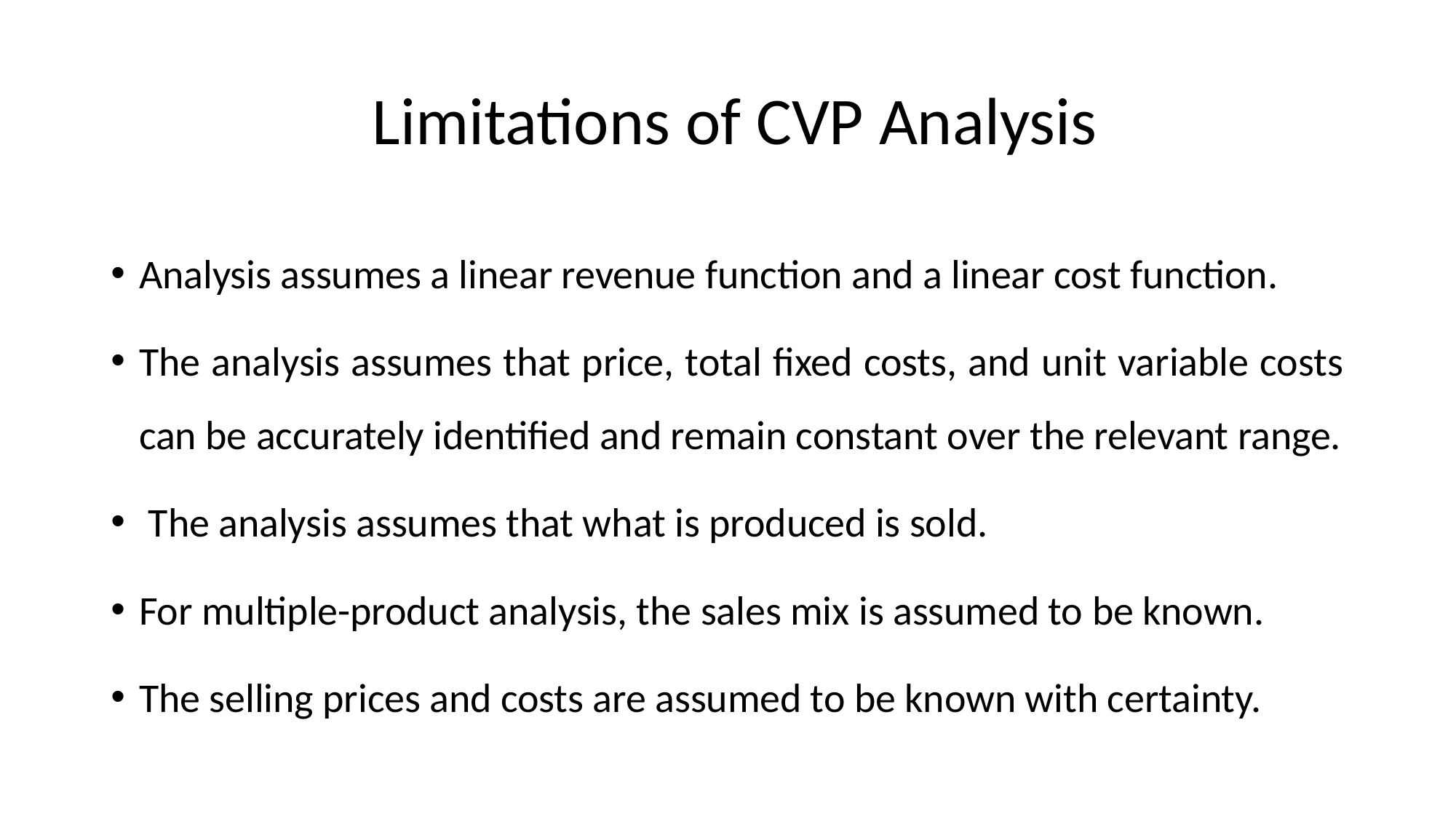

# Limitations of CVP Analysis
Analysis assumes a linear revenue function and a linear cost function.
The analysis assumes that price, total fixed costs, and unit variable costs can be accurately identified and remain constant over the relevant range.
 The analysis assumes that what is produced is sold.
For multiple-product analysis, the sales mix is assumed to be known.
The selling prices and costs are assumed to be known with certainty.